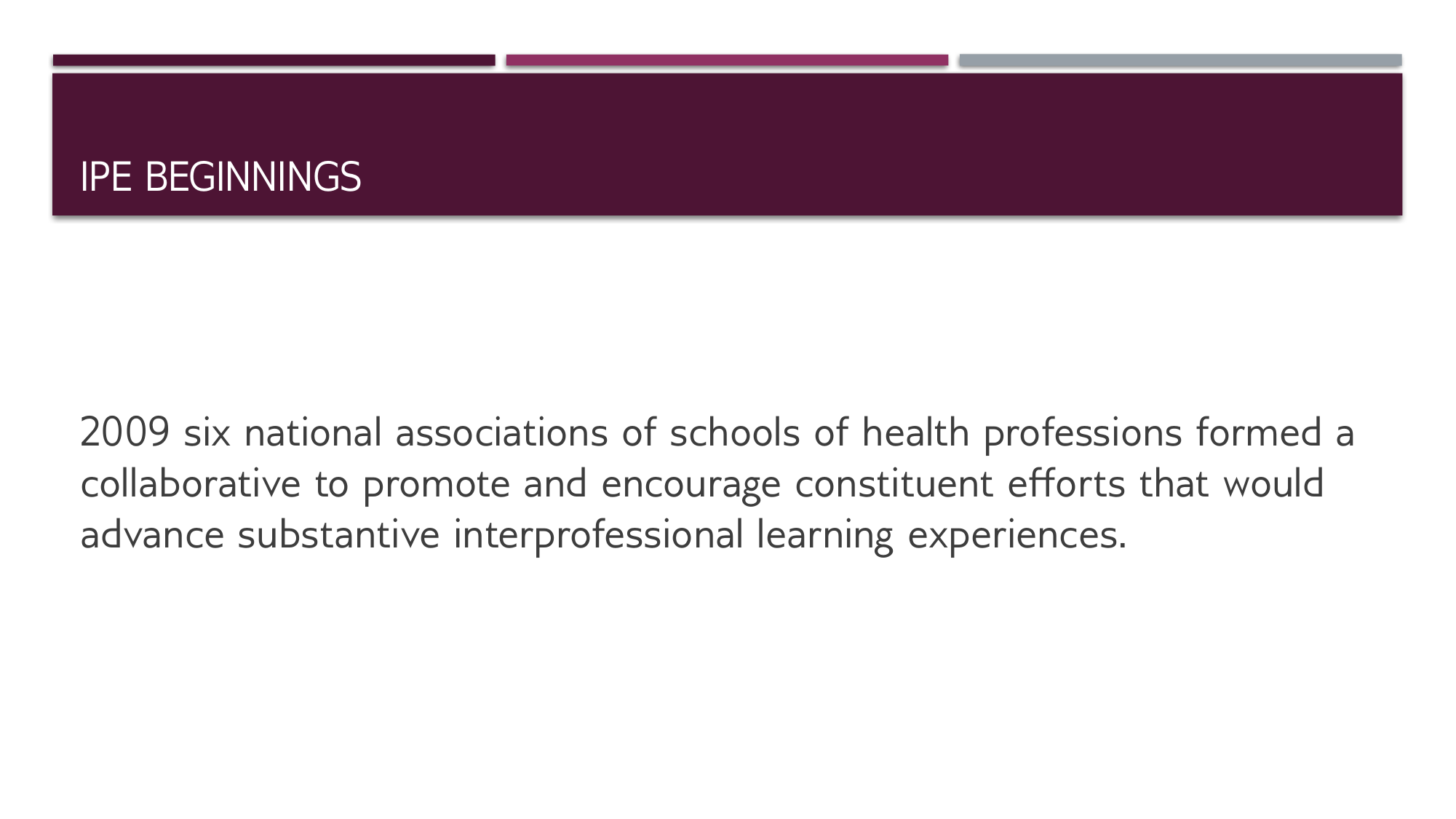

# Ipe Beginnings
2009 six national associations of schools of health professions formed a collaborative to promote and encourage constituent efforts that would advance substantive interprofessional learning experiences.